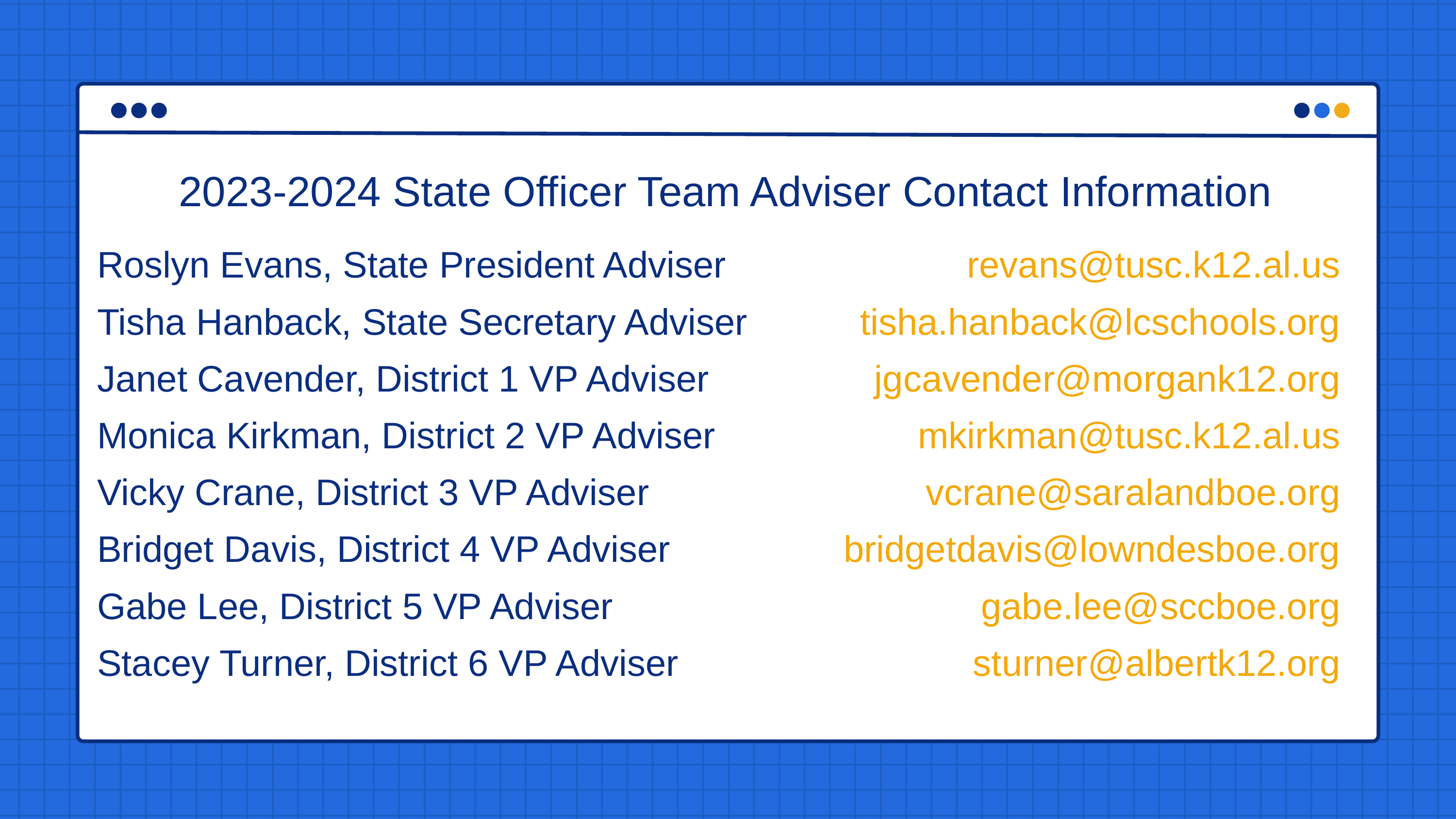

2023-2024 State Officer Team Adviser Contact Information
Roslyn Evans, State President Adviser
Tisha Hanback, State Secretary Adviser
Janet Cavender, District 1 VP Adviser
Monica Kirkman, District 2 VP Adviser
Vicky Crane, District 3 VP Adviser
Bridget Davis, District 4 VP Adviser
Gabe Lee, District 5 VP Adviser
Stacey Turner, District 6 VP Adviser
revans@tusc.k12.al.us tisha.hanback@lcschools.org
jgcavender@morgank12.org
mkirkman@tusc.k12.al.us
vcrane@saralandboe.org
bridgetdavis@lowndesboe.org
gabe.lee@sccboe.org
sturner@albertk12.org